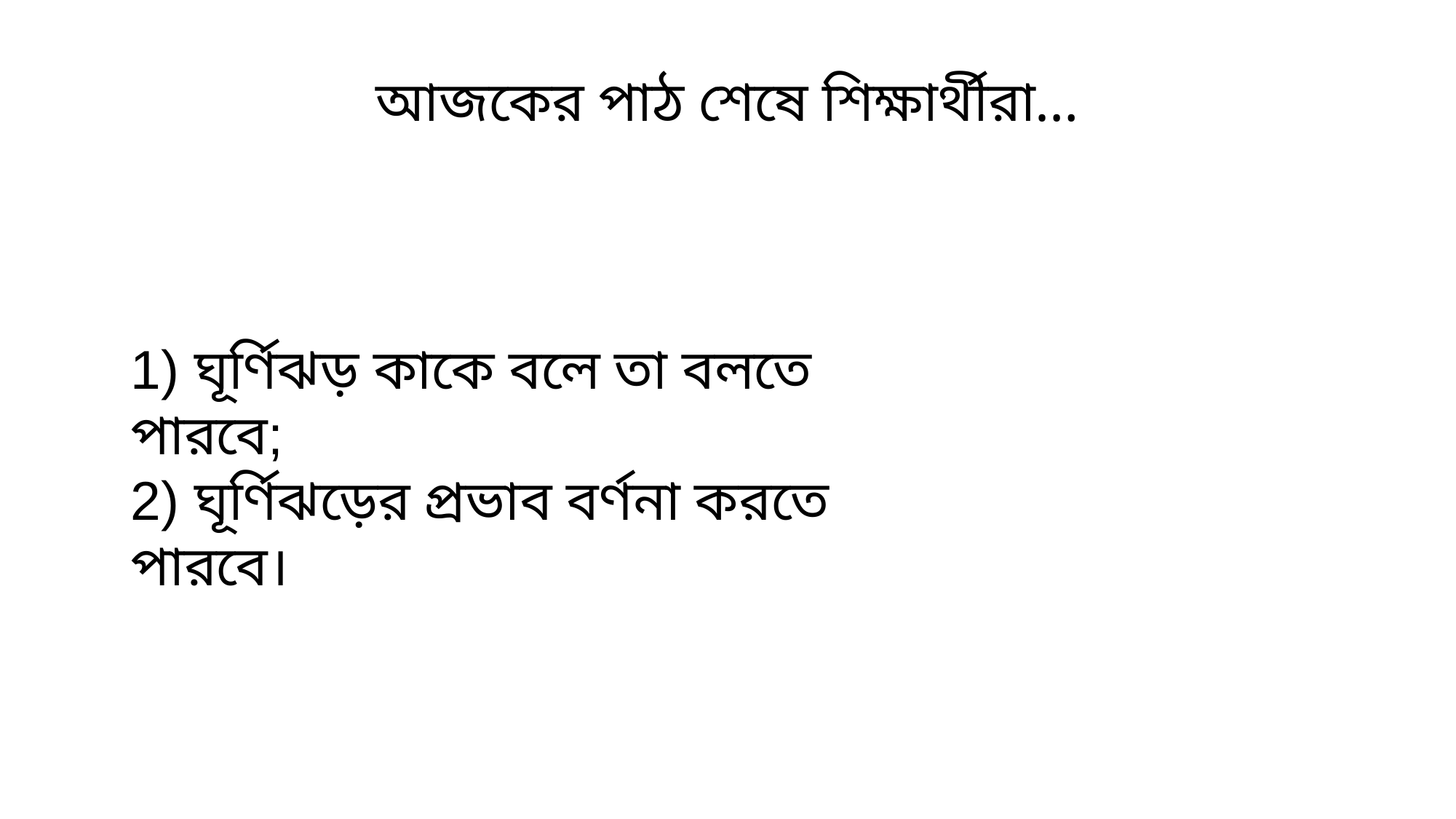

আজকের পাঠ শেষে শিক্ষার্থীরা…
1) ঘূর্ণিঝড় কাকে বলে তা বলতে পারবে;
2) ঘূর্ণিঝড়ের প্রভাব বর্ণনা করতে পারবে।